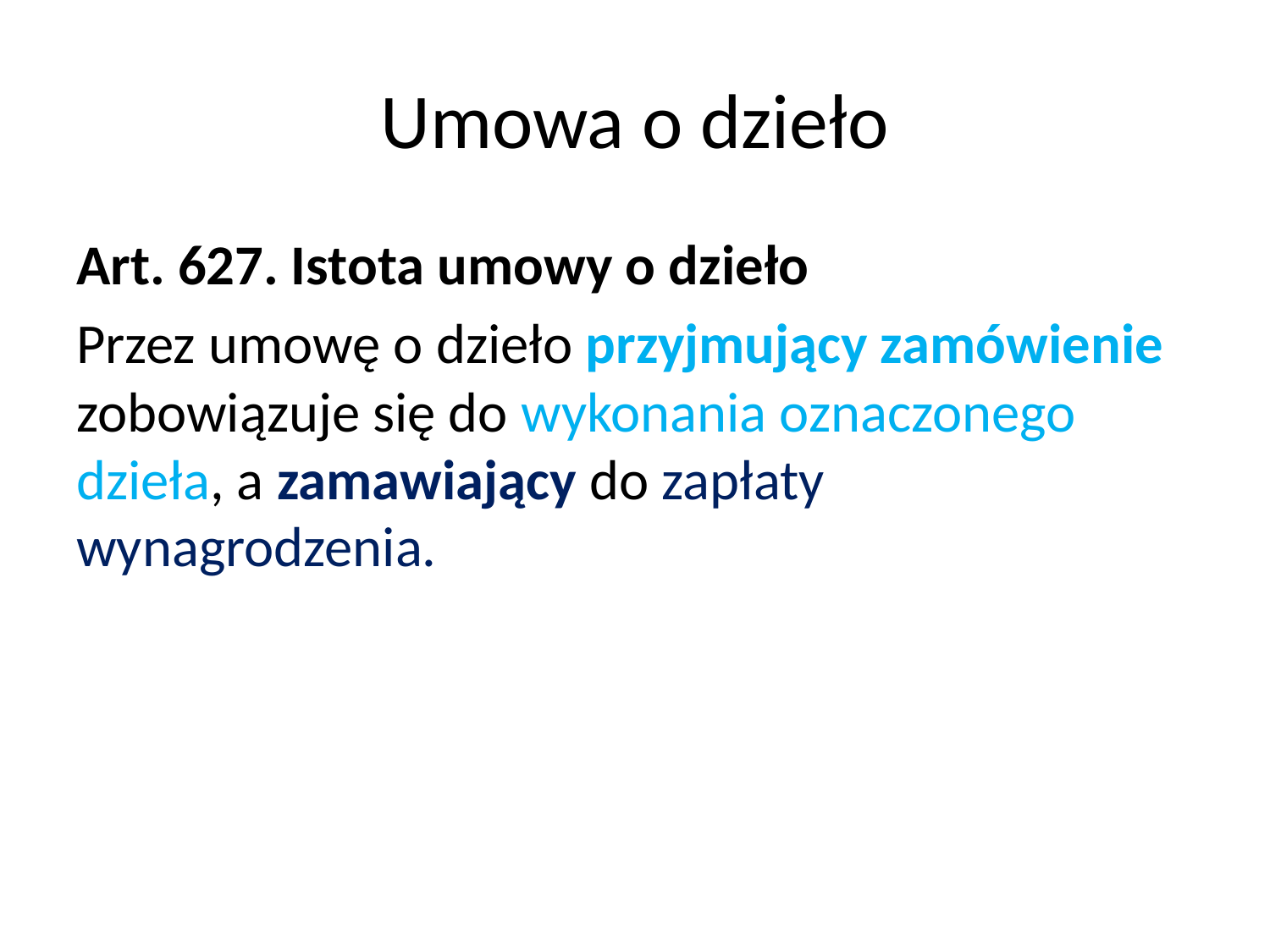

# Umowa o dzieło
Art. 627. Istota umowy o dzieło
Przez umowę o dzieło przyjmujący zamówienie zobowiązuje się do wykonania oznaczonego dzieła, a zamawiający do zapłaty wynagrodzenia.